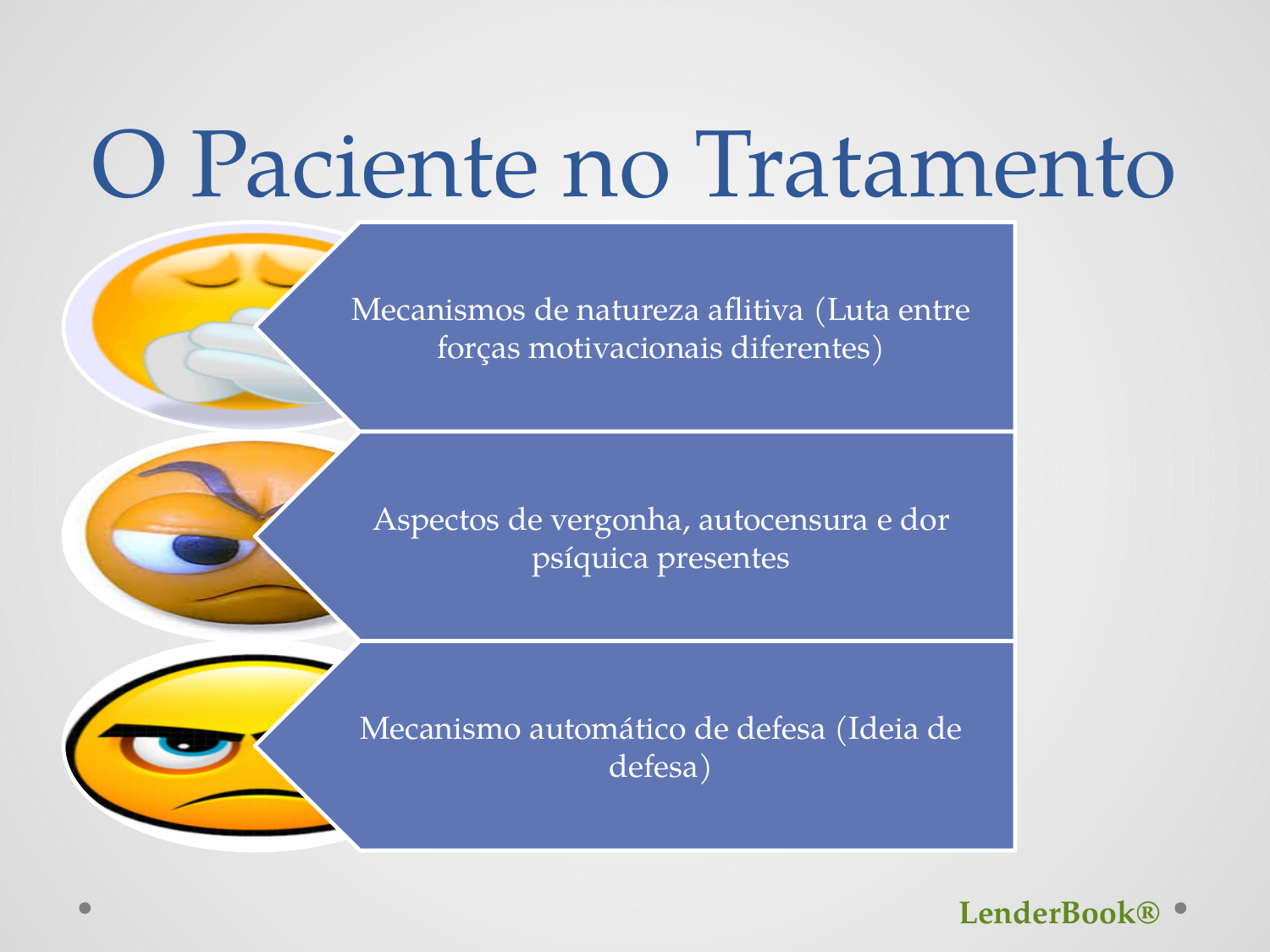

# O Paciente no Tratamento
Mecanismos de natureza aflitiva (Luta entre forças motivacionais diferentes)
Aspectos de vergonha, autocensura e dor psíquica presentes
Mecanismo automático de defesa (Ideia de defesa)
LenderBook®